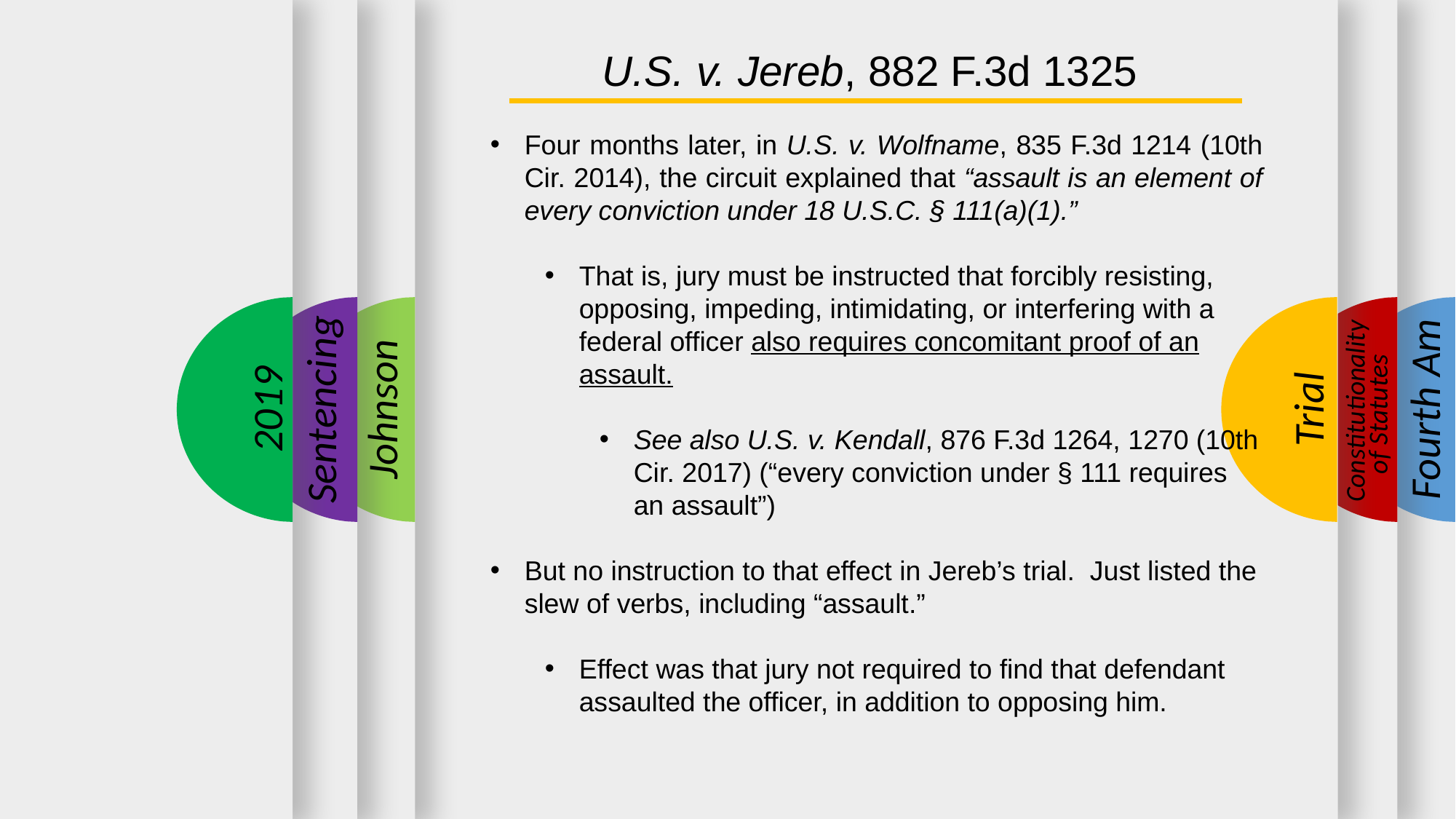

U.S. v. Jereb, 882 F.3d 1325
Four months later, in U.S. v. Wolfname, 835 F.3d 1214 (10th Cir. 2014), the circuit explained that “assault is an element of every conviction under 18 U.S.C. § 111(a)(1).”

That is, jury must be instructed that forcibly resisting, opposing, impeding, intimidating, or interfering with a federal officer also requires concomitant proof of an assault.

See also U.S. v. Kendall, 876 F.3d 1264, 1270 (10th Cir. 2017) (“every conviction under § 111 requires an assault”)

But no instruction to that effect in Jereb’s trial.  Just listed the slew of verbs, including “assault.”

Effect was that jury not required to find that defendant assaulted the officer, in addition to opposing him.

2019
Sentencing
Trial
Fourth Am
Johnson
Constitutionality
of Statutes